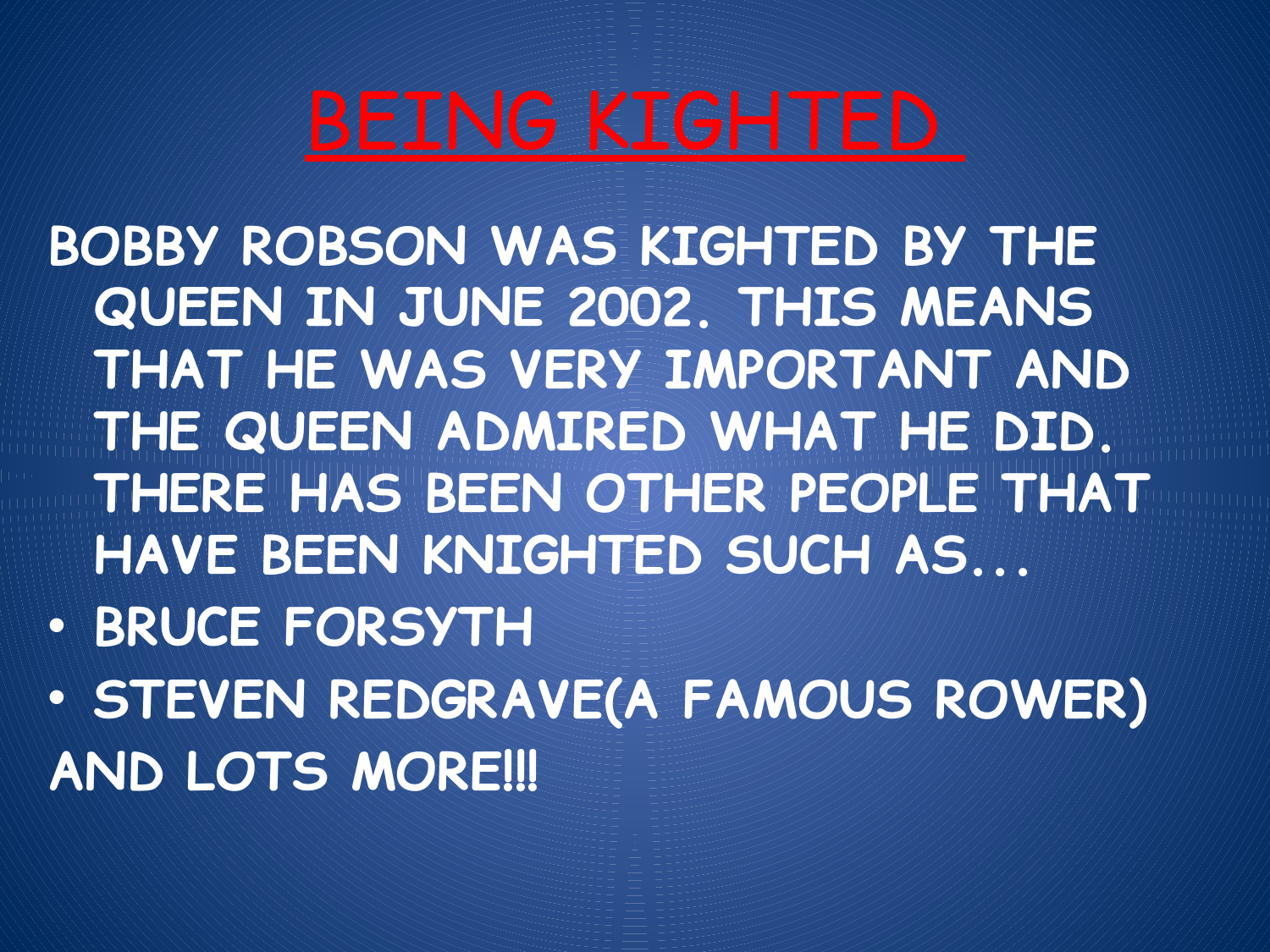

# BEING KIGHTED
BOBBY ROBSON WAS KIGHTED BY THE QUEEN IN JUNE 2002. THIS MEANS THAT HE WAS VERY IMPORTANT AND THE QUEEN ADMIRED WHAT HE DID. THERE HAS BEEN OTHER PEOPLE THAT HAVE BEEN KNIGHTED SUCH AS...
BRUCE FORSYTH
STEVEN REDGRAVE(A FAMOUS ROWER)
AND LOTS MORE!!!